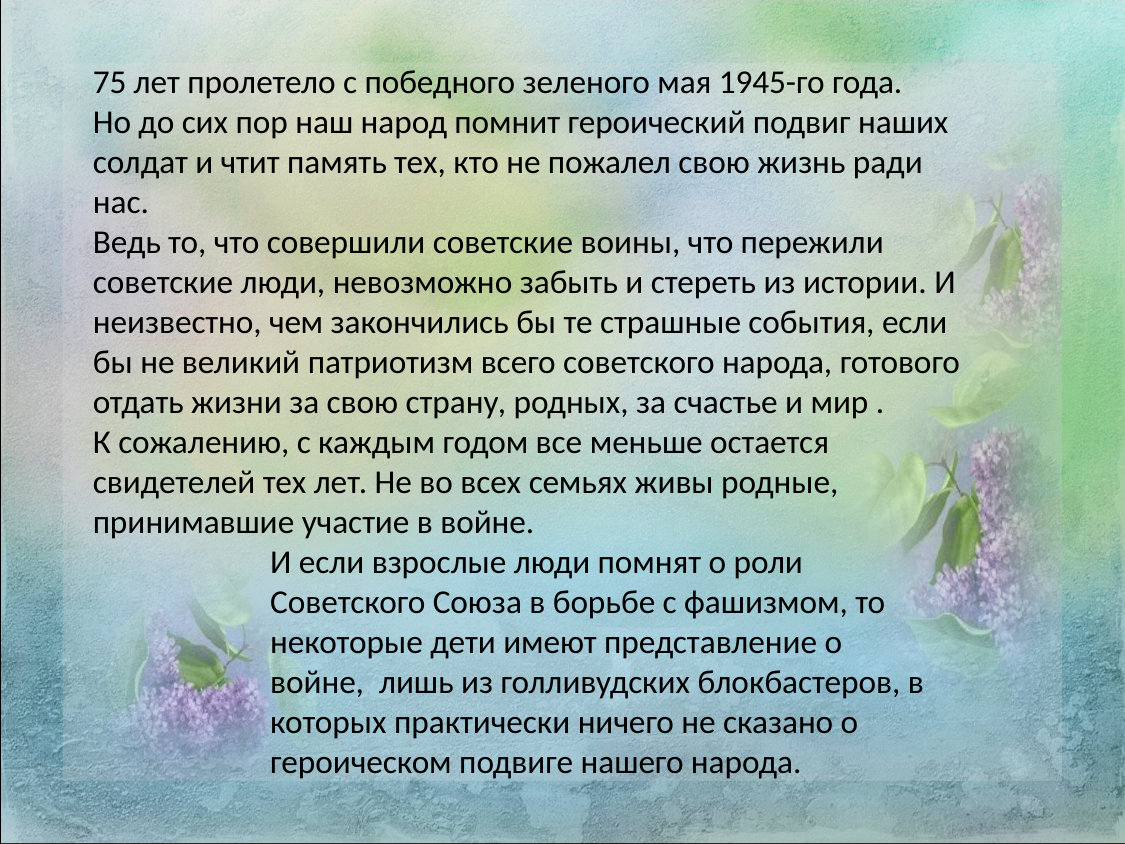

75 лет пролетело с победного зеленого мая 1945-го года.
Но до сих пор наш народ помнит героический подвиг наших солдат и чтит память тех, кто не пожалел свою жизнь ради нас.
Ведь то, что совершили советские воины, что пережили советские люди, невозможно забыть и стереть из истории. И неизвестно, чем закончились бы те страшные события, если бы не великий патриотизм всего советского народа, готового отдать жизни за свою страну, родных, за счастье и мир .
К сожалению, с каждым годом все меньше остается свидетелей тех лет. Не во всех семьях живы родные, принимавшие участие в войне.
И если взрослые люди помнят о роли Советского Союза в борьбе с фашизмом, то некоторые дети имеют представление о войне,  лишь из голливудских блокбастеров, в которых практически ничего не сказано о героическом подвиге нашего народа.